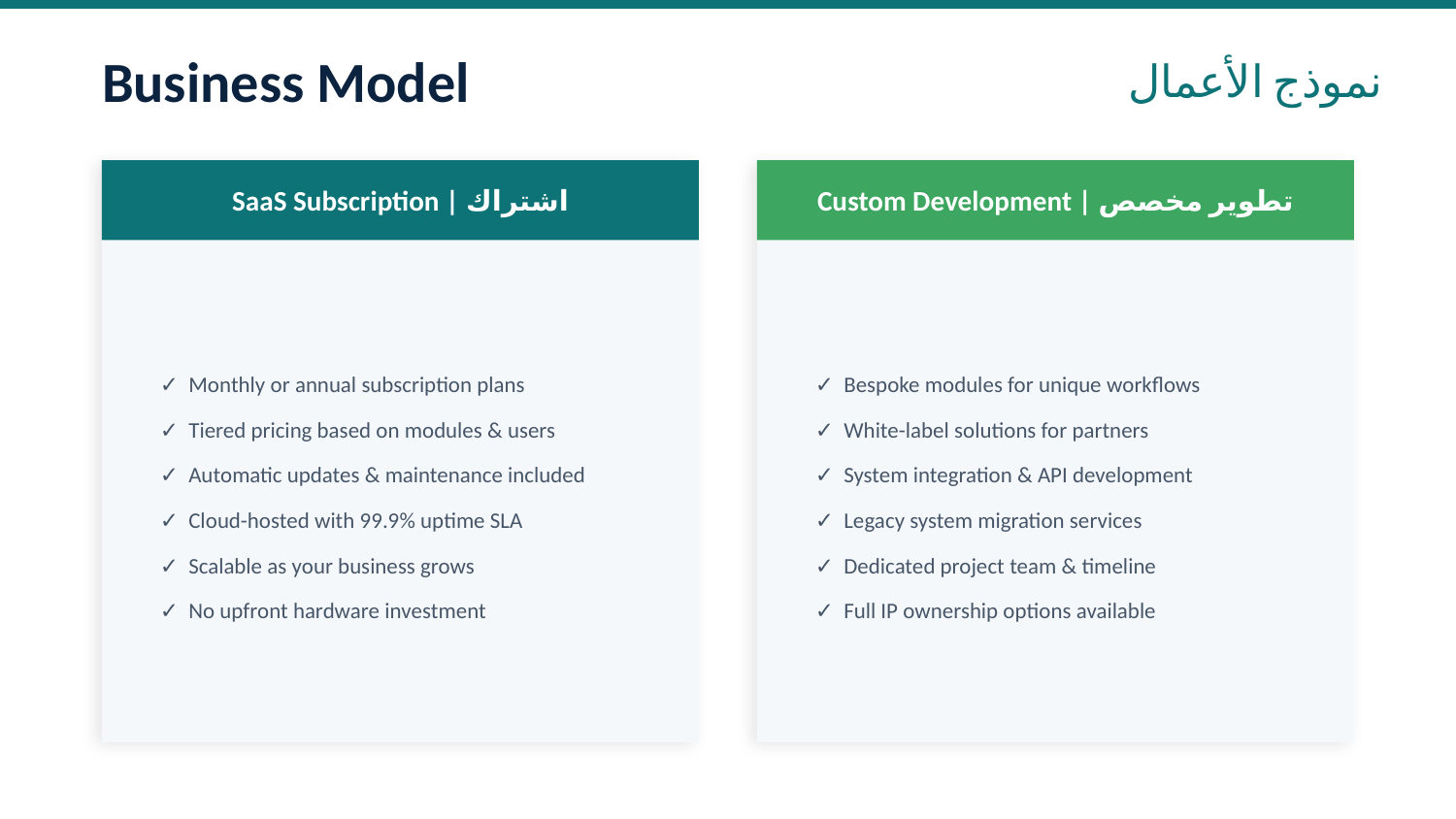

Business Model
نموذج الأعمال

SaaS Subscription | اشتراك

Custom Development | تطوير مخصص
✓  Monthly or annual subscription plans
✓  Tiered pricing based on modules & users
✓  Automatic updates & maintenance included
✓  Cloud-hosted with 99.9% uptime SLA
✓  Scalable as your business grows
✓  No upfront hardware investment
✓  Bespoke modules for unique workflows
✓  White-label solutions for partners
✓  System integration & API development
✓  Legacy system migration services
✓  Dedicated project team & timeline
✓  Full IP ownership options available